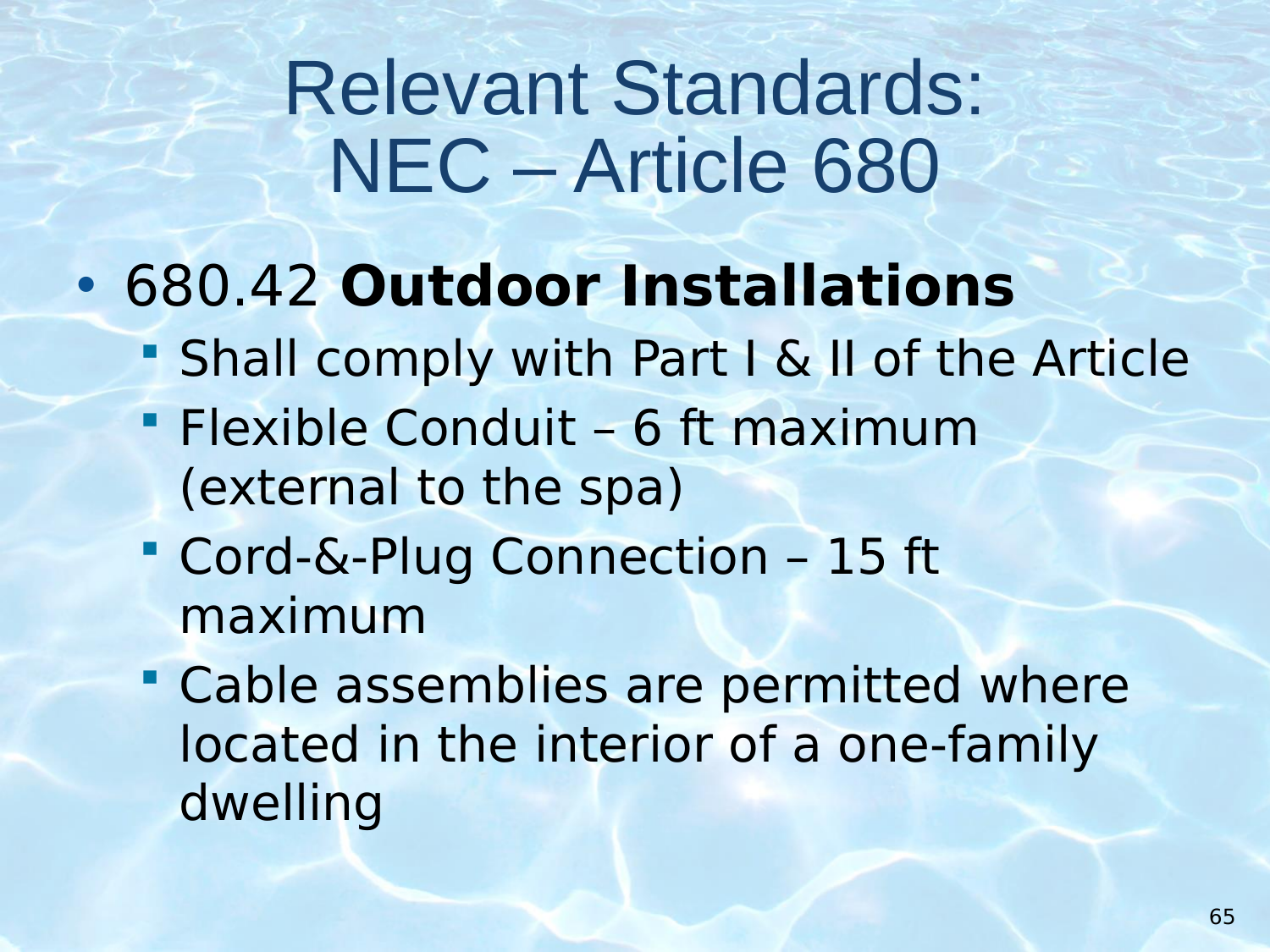

# Relevant Standards: NEC – Article 680
680.42 Outdoor Installations
Shall comply with Part I & II of the Article
Flexible Conduit – 6 ft maximum (external to the spa)
Cord-&-Plug Connection – 15 ft maximum
Cable assemblies are permitted where located in the interior of a one-family dwelling
65